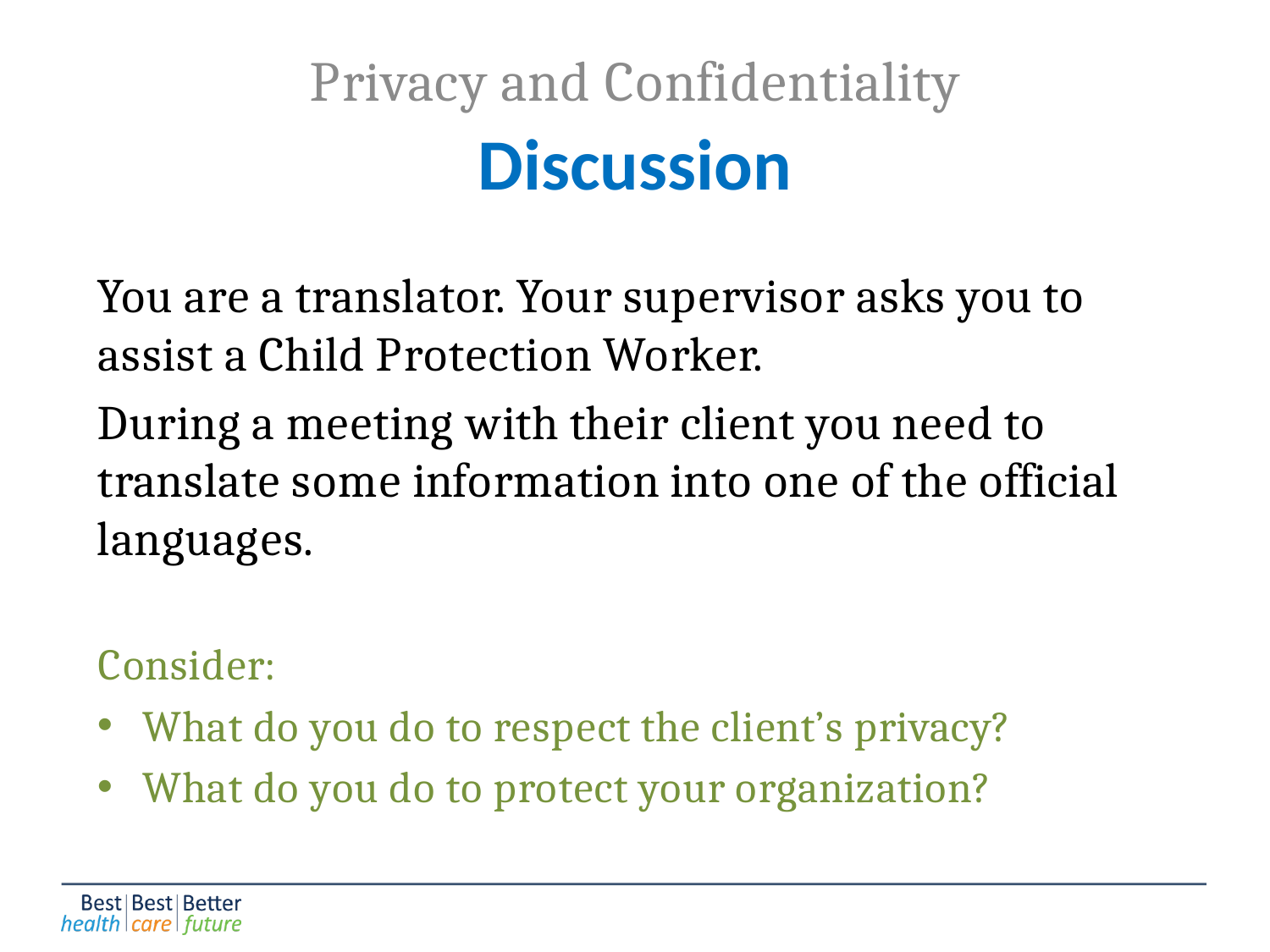

Privacy and Confidentiality
# Discussion

You are a translator. Your supervisor asks you to assist a Child Protection Worker.
During a meeting with their client you need to translate some information into one of the official languages.

Consider:
What do you do to respect the client’s privacy?
What do you do to protect your organization?